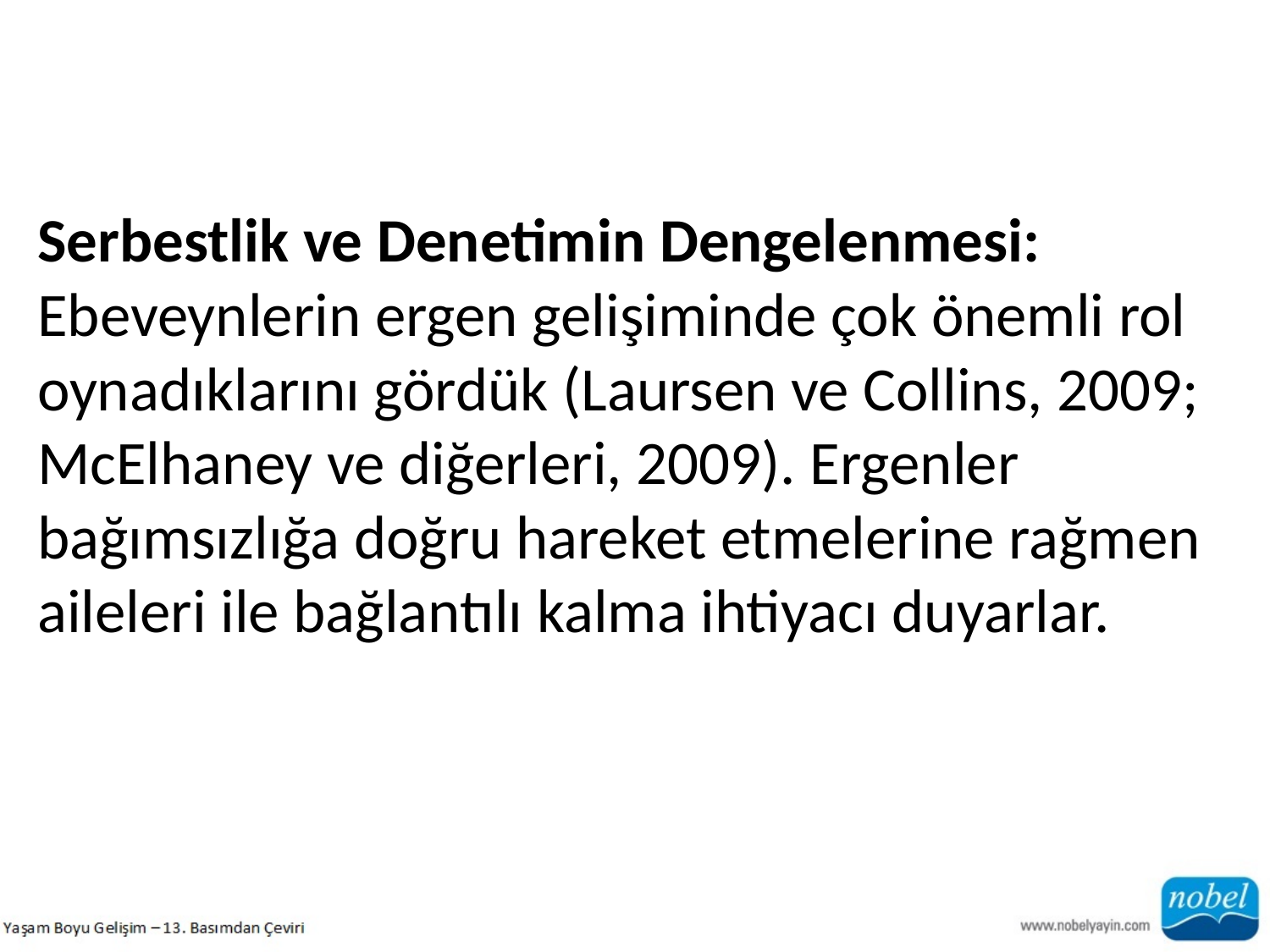

Serbestlik ve Denetimin Dengelenmesi: Ebeveynlerin ergen gelişiminde çok önemli rol oynadıklarını gördük (Laursen ve Collins, 2009; McElhaney ve diğerleri, 2009). Ergenler bağımsızlığa doğru hareket etmelerine rağmen aileleri ile bağlantılı kalma ihtiyacı duyarlar.